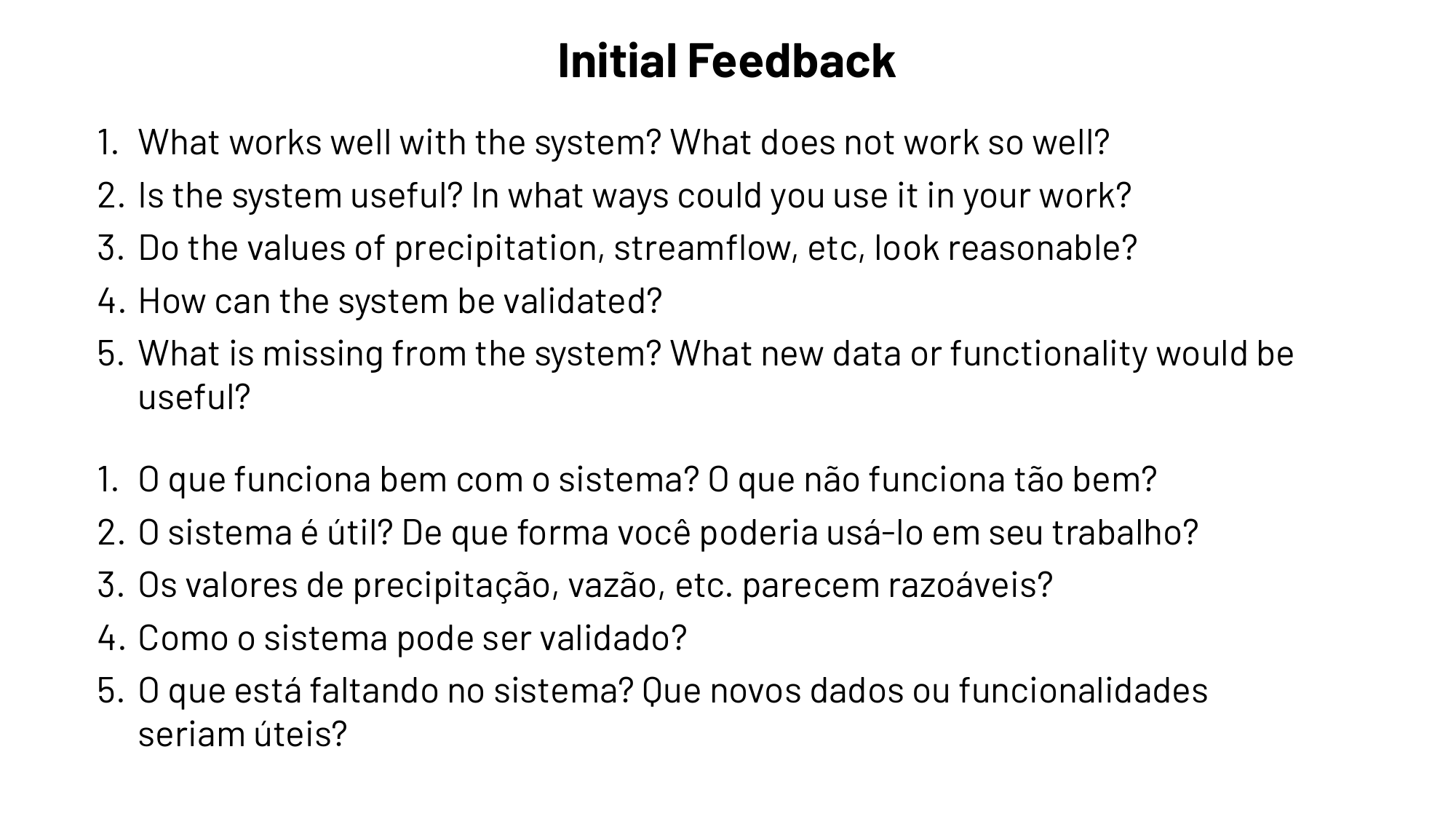

Initial Feedback
What works well with the system? What does not work so well?
Is the system useful? In what ways could you use it in your work?
Do the values of precipitation, streamflow, etc, look reasonable?
How can the system be validated?
What is missing from the system? What new data or functionality would be useful?
O que funciona bem com o sistema? O que não funciona tão bem?
O sistema é útil? De que forma você poderia usá-lo em seu trabalho?
Os valores de precipitação, vazão, etc. parecem razoáveis?
Como o sistema pode ser validado?
O que está faltando no sistema? Que novos dados ou funcionalidades seriam úteis?